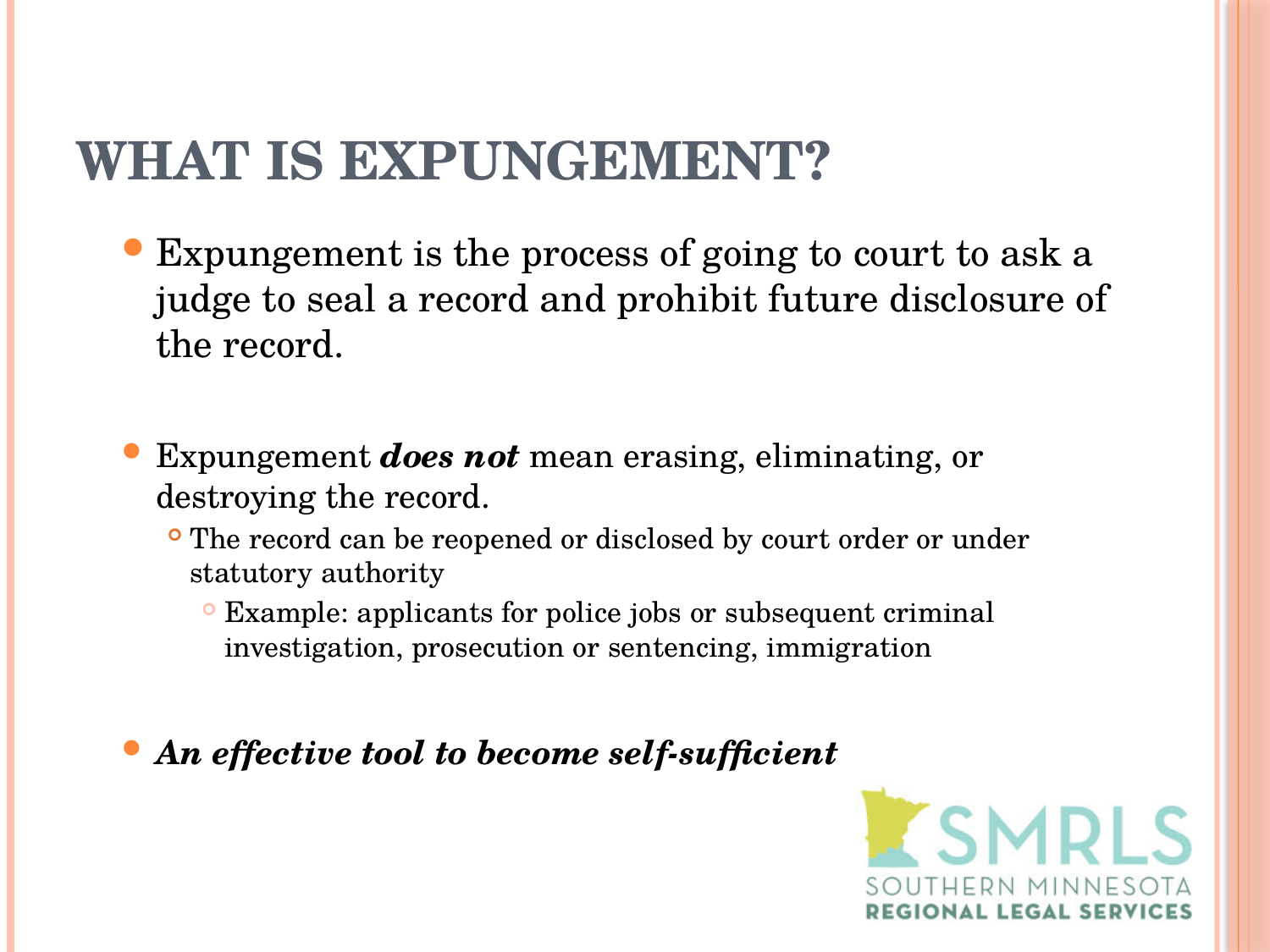

# What is Expungement?
Expungement is the process of going to court to ask a judge to seal a record and prohibit future disclosure of the record.

Expungement does not mean erasing, eliminating, or destroying the record.
The record can be reopened or disclosed by court order or under statutory authority
Example: applicants for police jobs or subsequent criminal investigation, prosecution or sentencing, immigration

An effective tool to become self-sufficient